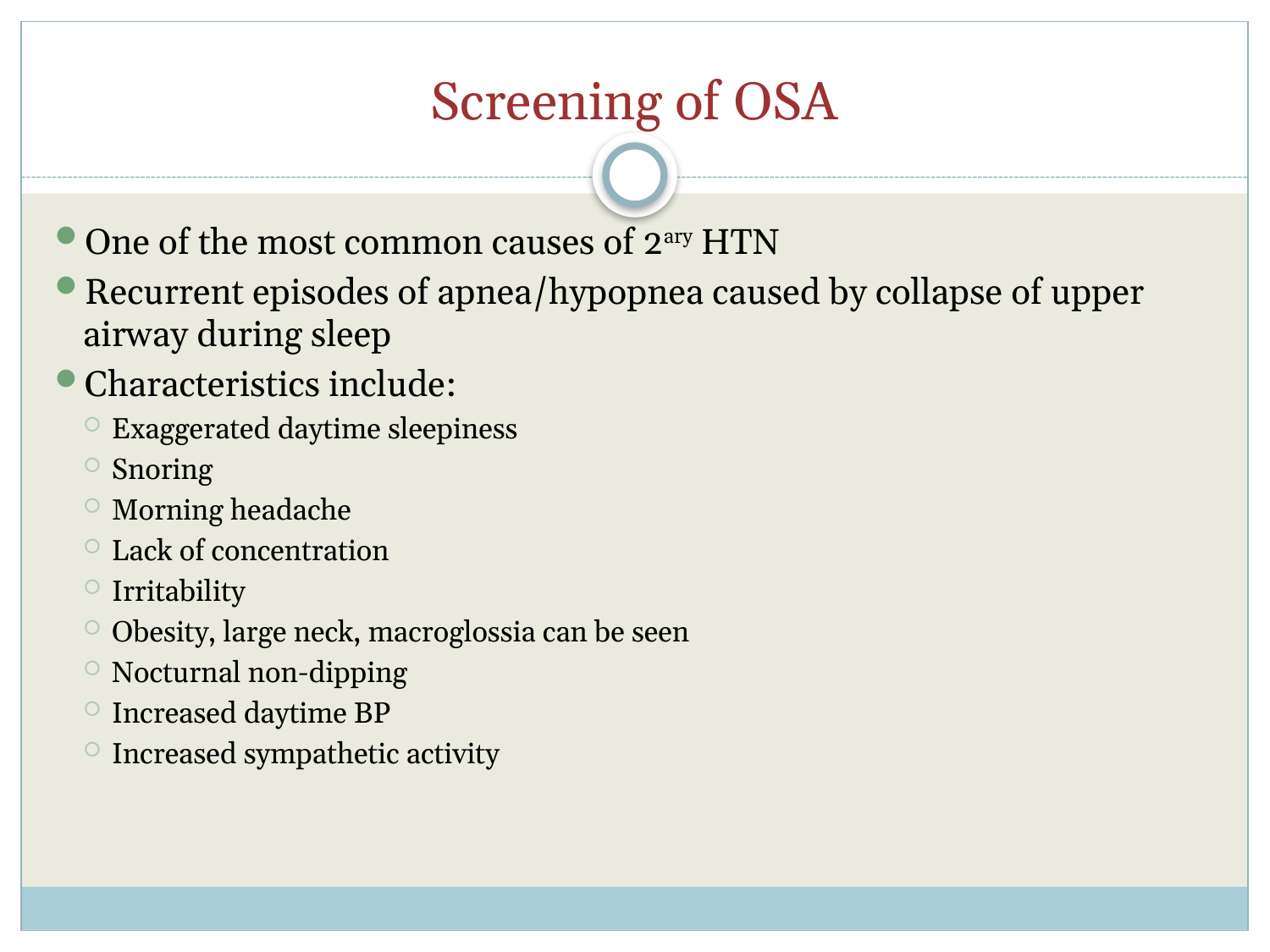

# Screening of OSA
One of the most common causes of 2ary HTN
Recurrent episodes of apnea/hypopnea caused by collapse of upper airway during sleep
Characteristics include:
Exaggerated daytime sleepiness
Snoring
Morning headache
Lack of concentration
Irritability
Obesity, large neck, macroglossia can be seen
Nocturnal non-dipping
Increased daytime BP
Increased sympathetic activity